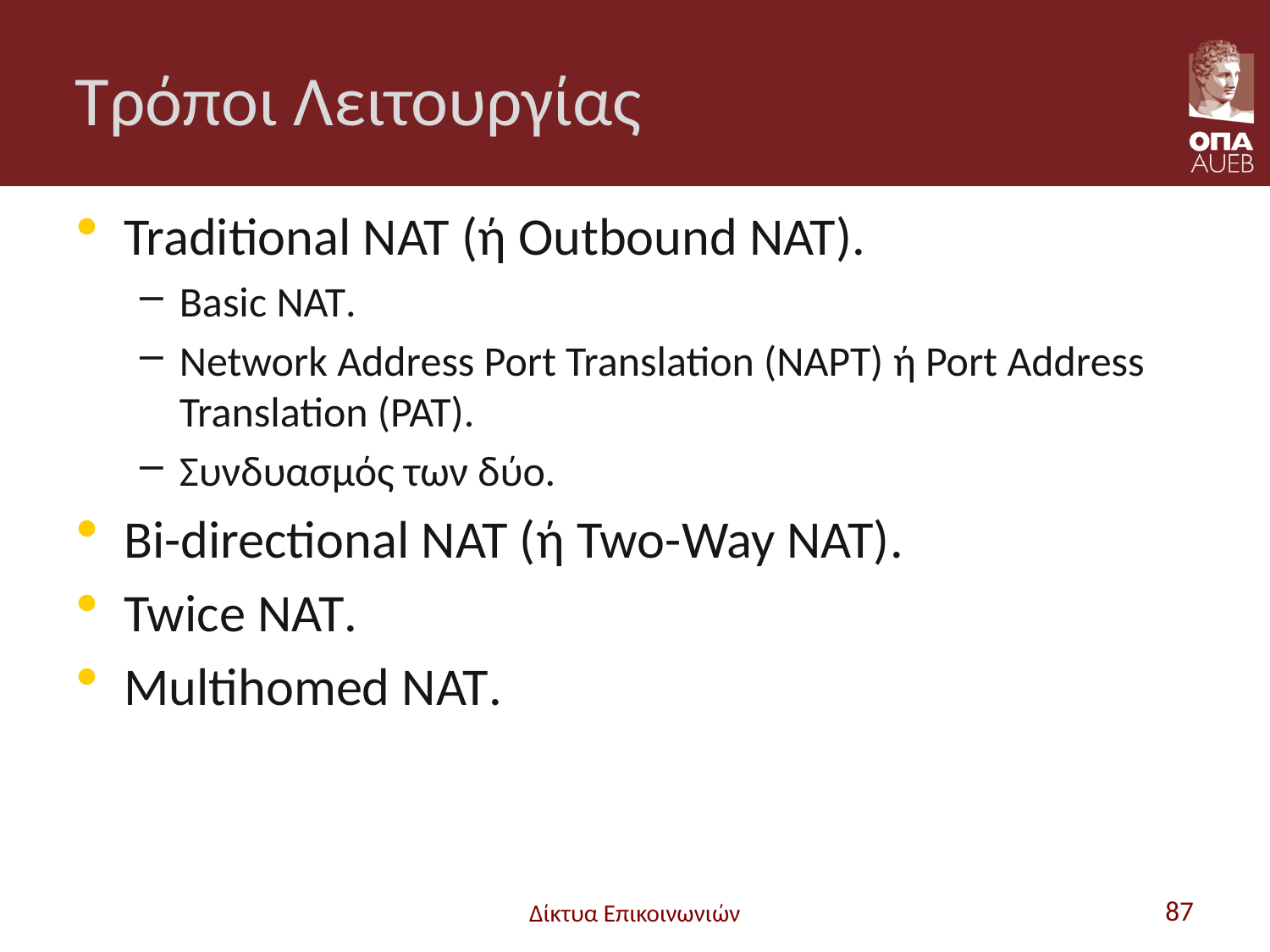

# Τρόποι Λειτουργίας
Traditional NAT (ή Outbound NAT).
Basic NAT.
Network Address Port Translation (NAPT) ή Port Address Translation (PAT).
Συνδυασμός των δύο.
Bi-directional NAT (ή Two-Way NAT).
Twice NAT.
Multihomed NAT.
Δίκτυα Επικοινωνιών
87